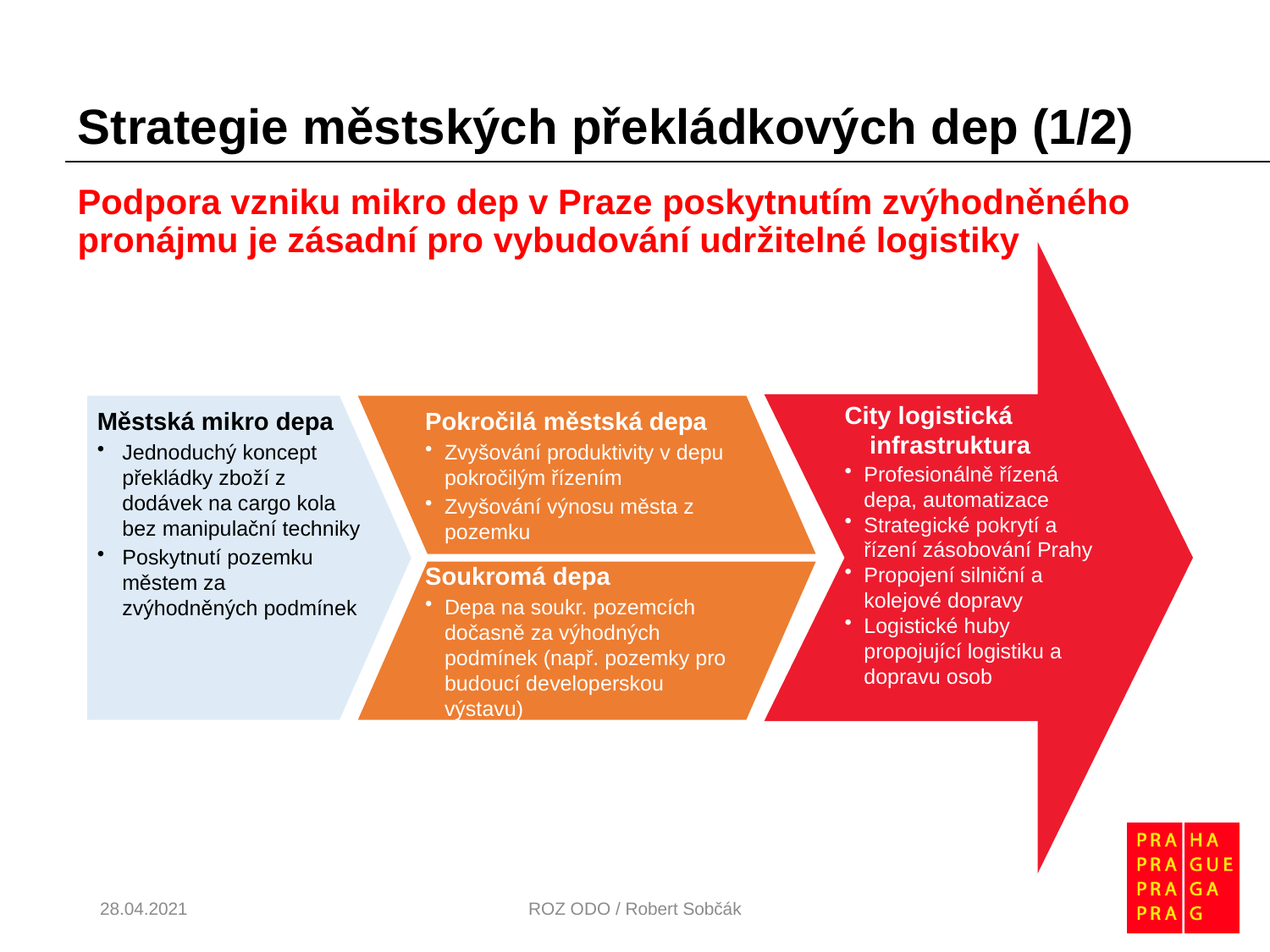

# Strategie městských překládkových dep (1/2)
Podpora vzniku mikro dep v Praze poskytnutím zvýhodněného pronájmu je zásadní pro vybudování udržitelné logistiky
City logistická infrastruktura
Profesionálně řízená depa, automatizace
Strategické pokrytí a řízení zásobování Prahy
Propojení silniční a kolejové dopravy
Logistické huby propojující logistiku a dopravu osob

Městská mikro depa
Jednoduchý koncept překládky zboží z dodávek na cargo kola bez manipulační techniky
Poskytnutí pozemku městem za zvýhodněných podmínek
Pokročilá městská depa
Zvyšování produktivity v depu pokročilým řízením
Zvyšování výnosu města z pozemku
Soukromá depa
Depa na soukr. pozemcích dočasně za výhodných podmínek (např. pozemky pro budoucí developerskou výstavu)
28.04.2021
ROZ ODO / Robert Sobčák